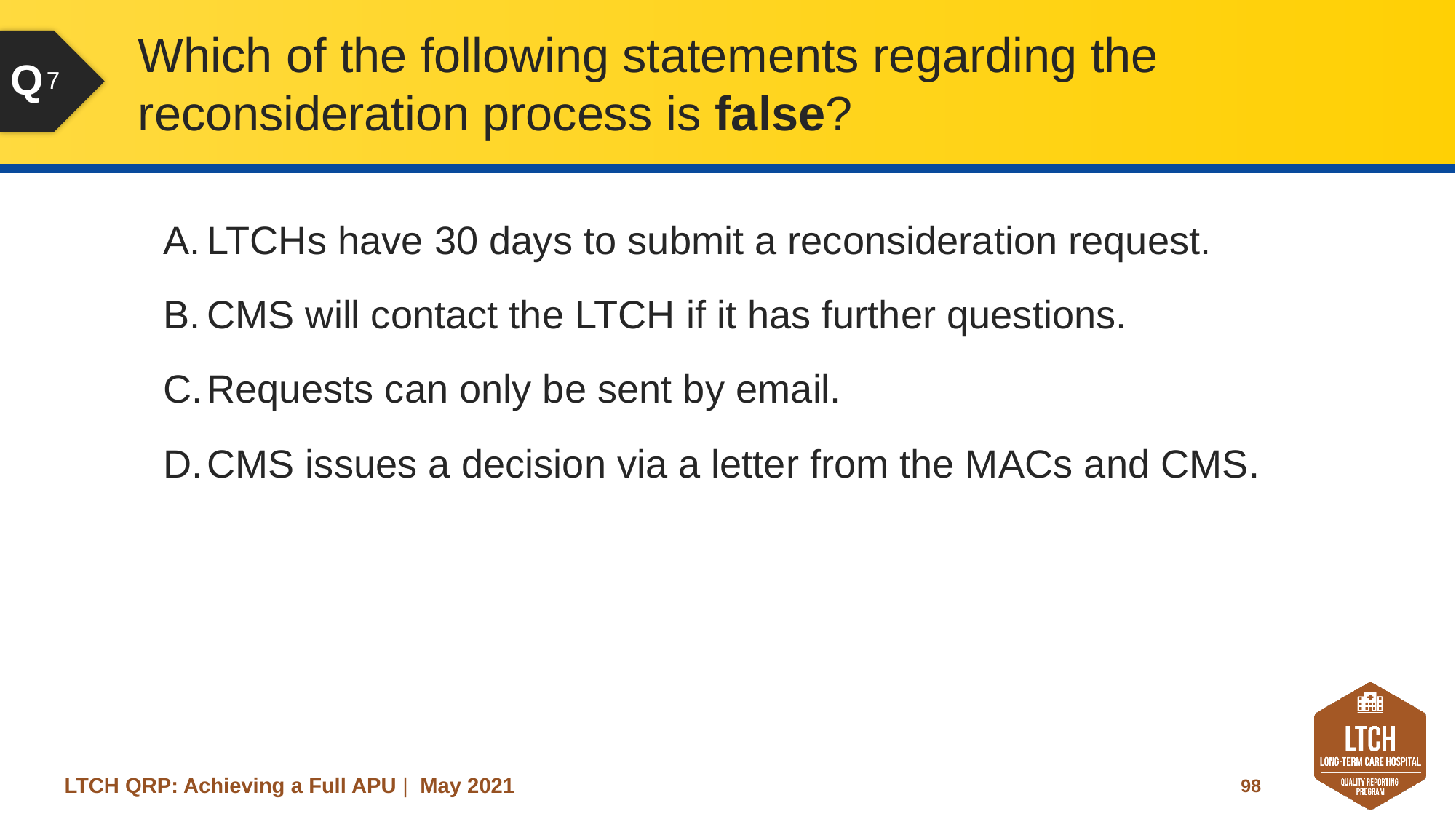

# Which of the following statements regarding the reconsideration process is false?
7
LTCHs have 30 days to submit a reconsideration request.
CMS will contact the LTCH if it has further questions.
Requests can only be sent by email.
CMS issues a decision via a letter from the MACs and CMS.